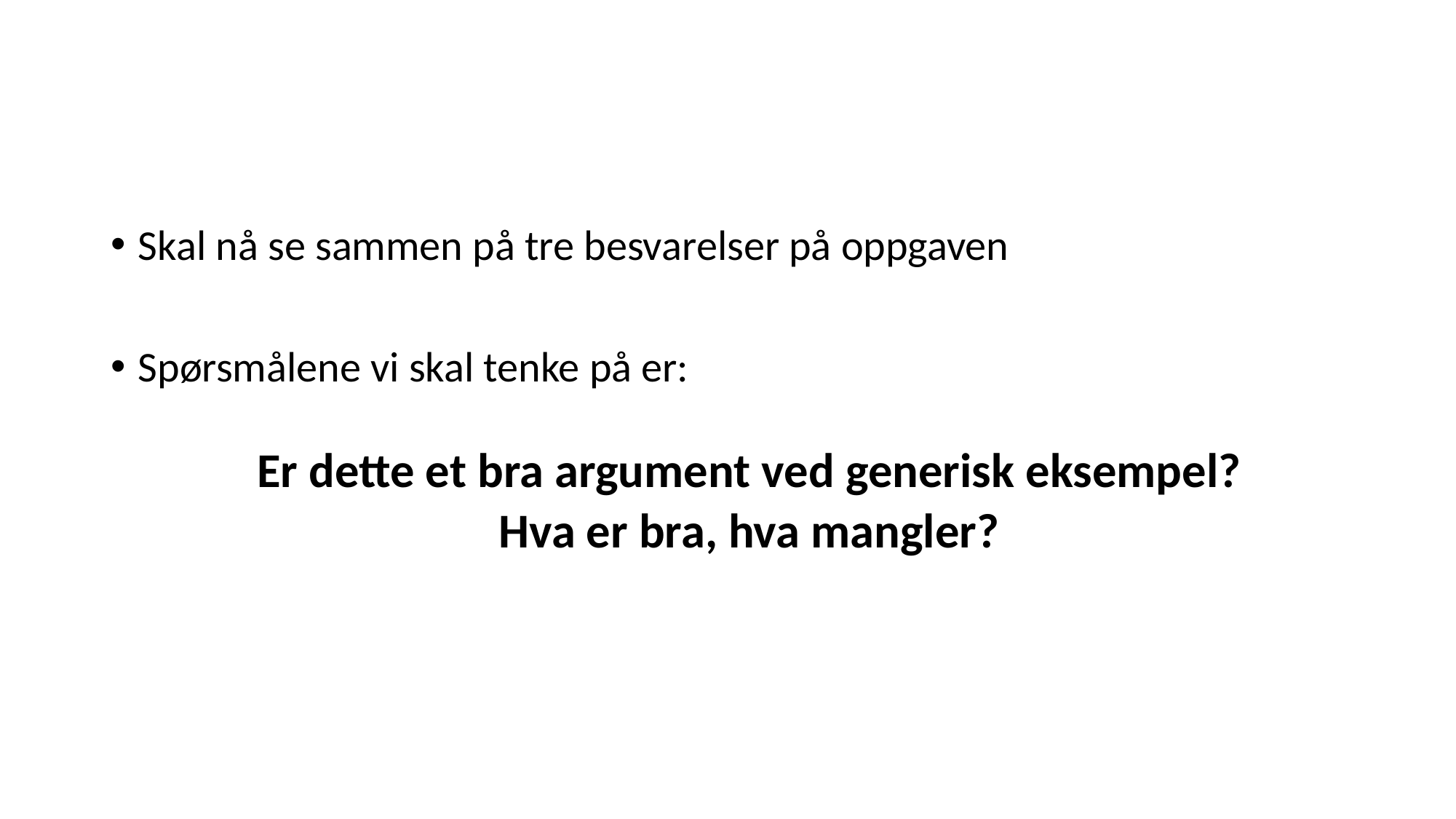

# Gruppearbeid fortsatt
Skal nå se sammen på tre besvarelser på oppgaven

Spørsmålene vi skal tenke på er:

Er dette et bra argument ved generisk eksempel?
Hva er bra, hva mangler?